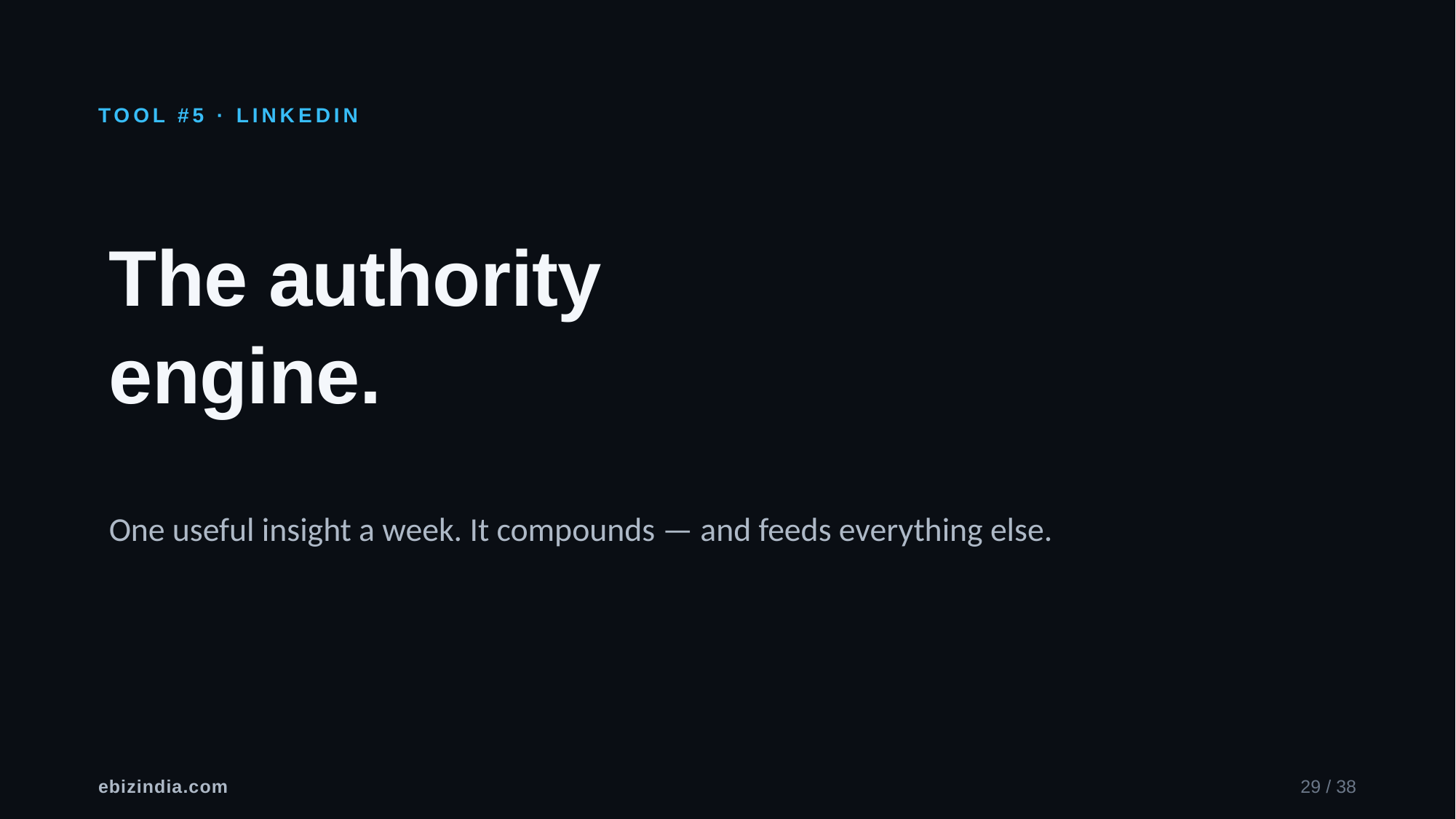

TOOL #5 · LINKEDIN
The authority
engine.
One useful insight a week. It compounds — and feeds everything else.
ebizindia.com
29 / 38